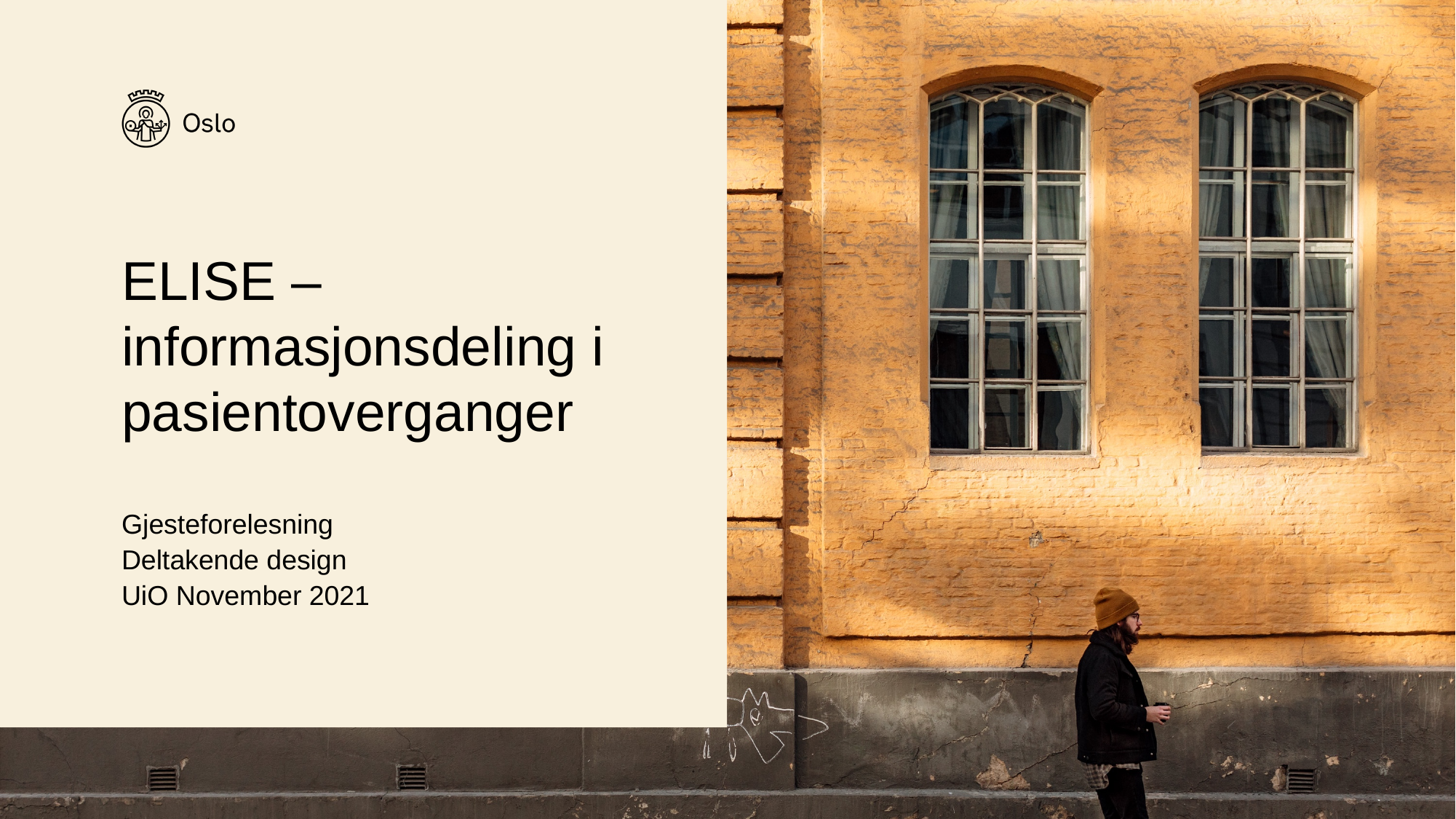

# ELISE – informasjonsdeling i pasientoverganger
Gjesteforelesning
Deltakende design
UiO November 2021
1
02.11.2021